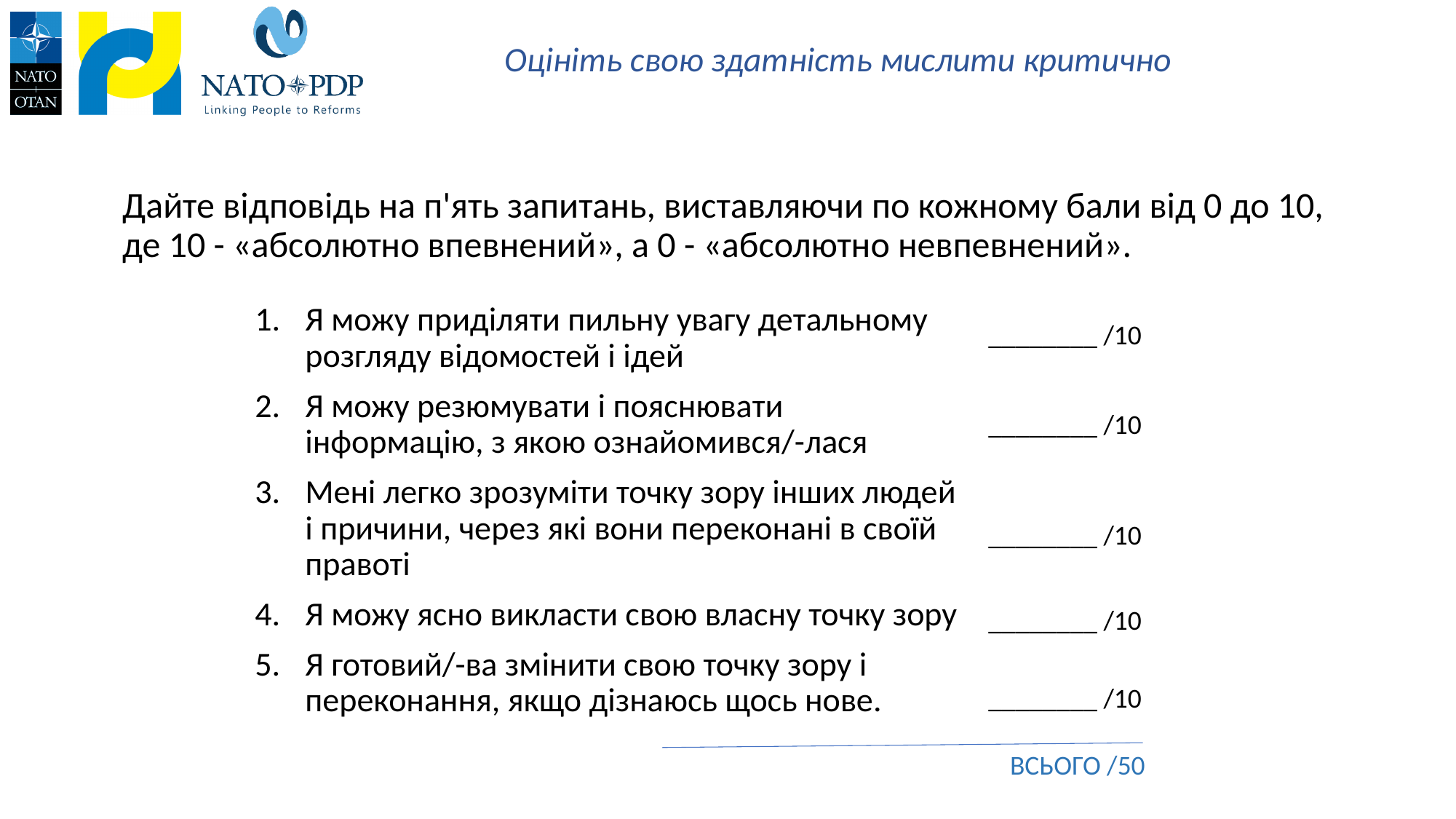

# Оцініть свою здатність мислити критично
Дайте відповідь на п'ять запитань, виставляючи по кожному бали від 0 до 10, де 10 - «абсолютно впевнений», а 0 - «абсолютно невпевнений».
Я можу приділяти пильну увагу детальному розгляду відомостей і ідей
Я можу резюмувати і пояснювати інформацію, з якою ознайомився/-лася
Мені легко зрозуміти точку зору інших людей і причини, через які вони переконані в своїй правоті
Я можу ясно викласти свою власну точку зору
Я готовий/-ва змінити свою точку зору і переконання, якщо дізнаюсь щось нове.
________ /10

________ /10
________ /10
________ /10
________ /10
ВСЬОГО /50